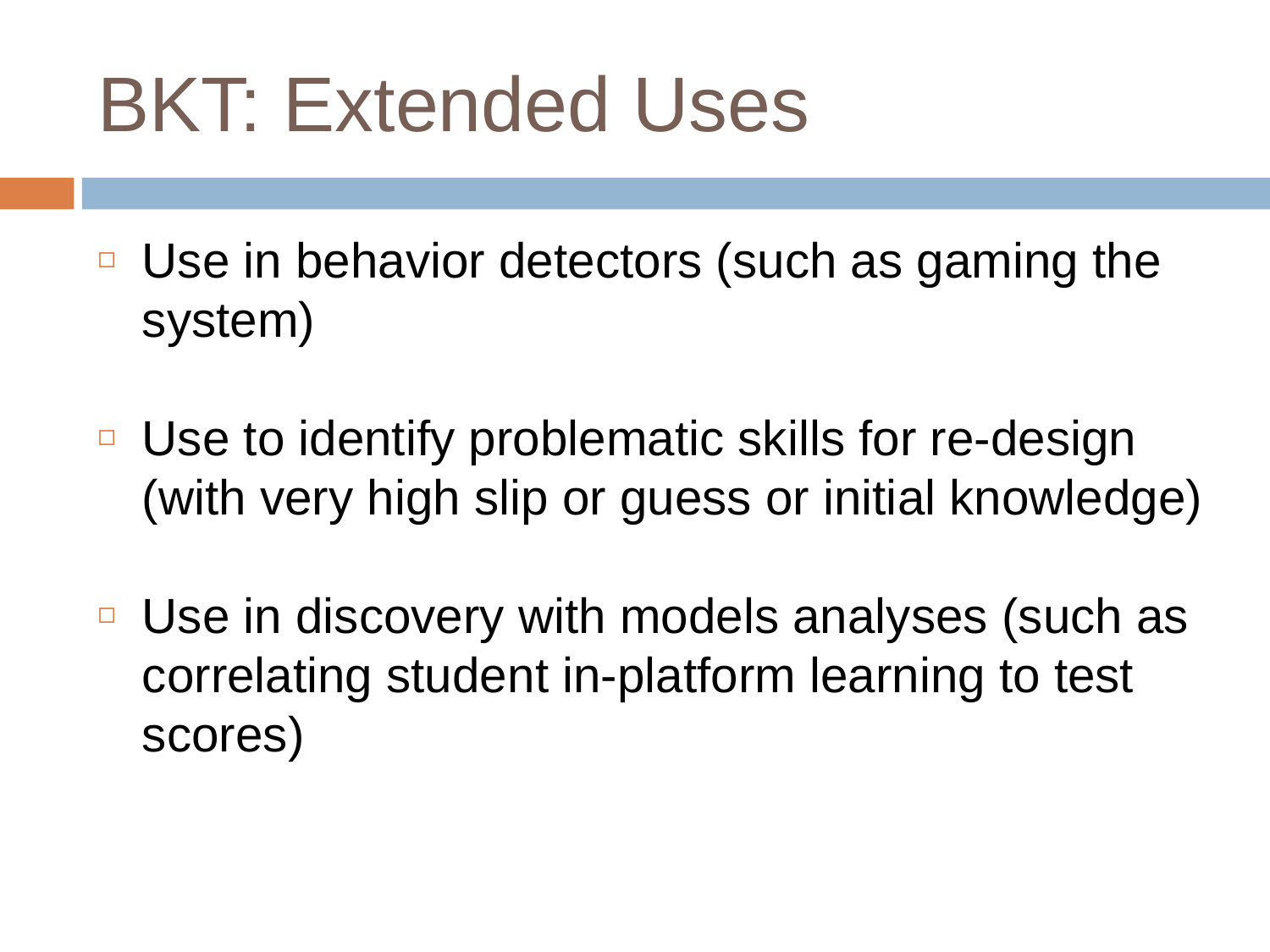

# BKT: Extended Uses
Use in behavior detectors (such as gaming the system)

Use to identify problematic skills for re-design (with very high slip or guess or initial knowledge)

Use in discovery with models analyses (such as correlating student in-platform learning to test scores)